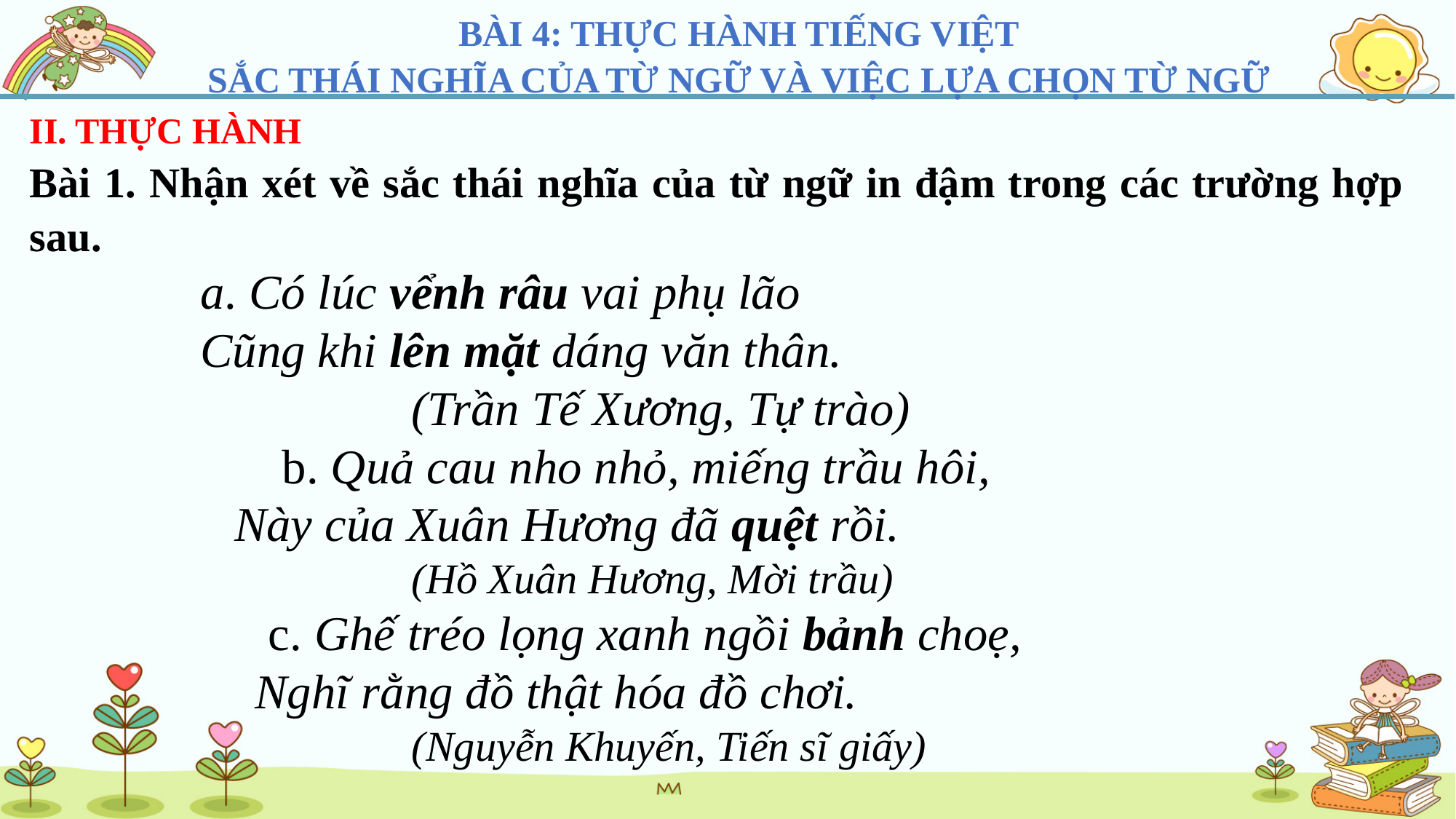

BÀI 4: THỰC HÀNH TIẾNG VIỆT
SẮC THÁI NGHĨA CỦA TỪ NGỮ VÀ VIỆC LỰA CHỌN TỪ NGỮ

II. THỰC HÀNH
Bài 1. Nhận xét về sắc thái nghĩa của từ ngữ in đậm trong các trường hợp sau.
a. Có lúc vểnh râu vai phụ lão
Cũng khi lên mặt dáng văn thân.
(Trần Tế Xương, Tự trào)
b. Quả cau nho nhỏ, miếng trầu hôi,
Này của Xuân Hương đã quệt rồi.
(Hồ Xuân Hương, Mời trầu)
c. Ghế tréo lọng xanh ngồi bảnh choẹ,
Nghĩ rằng đồ thật hóa đồ chơi.
(Nguyễn Khuyến, Tiến sĩ giấy)